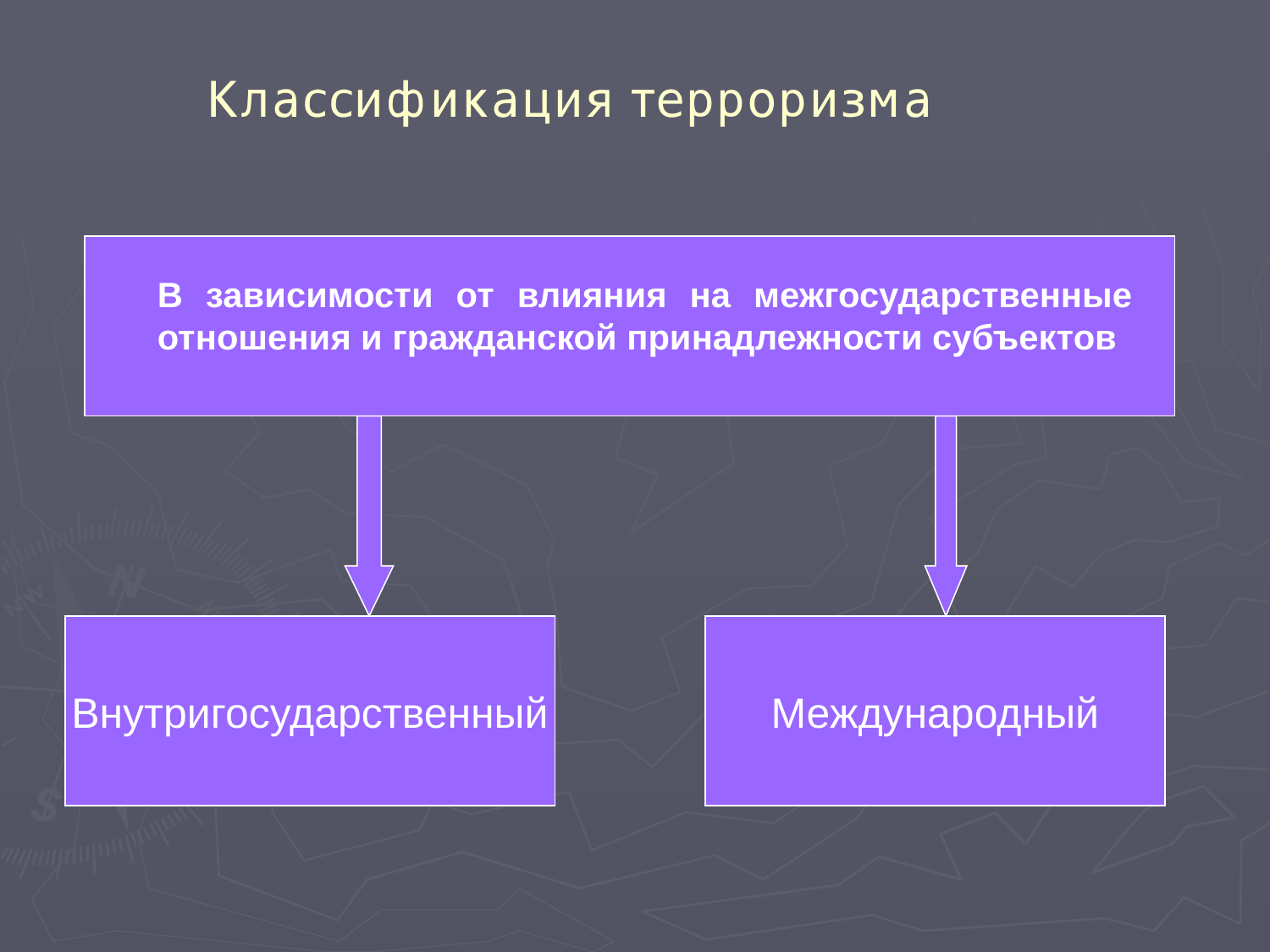

Классификация терроризма

В зависимости от влияния на межгосударственные отношения и гражданской принадлежности субъектов

Внутригосударственный
Международный